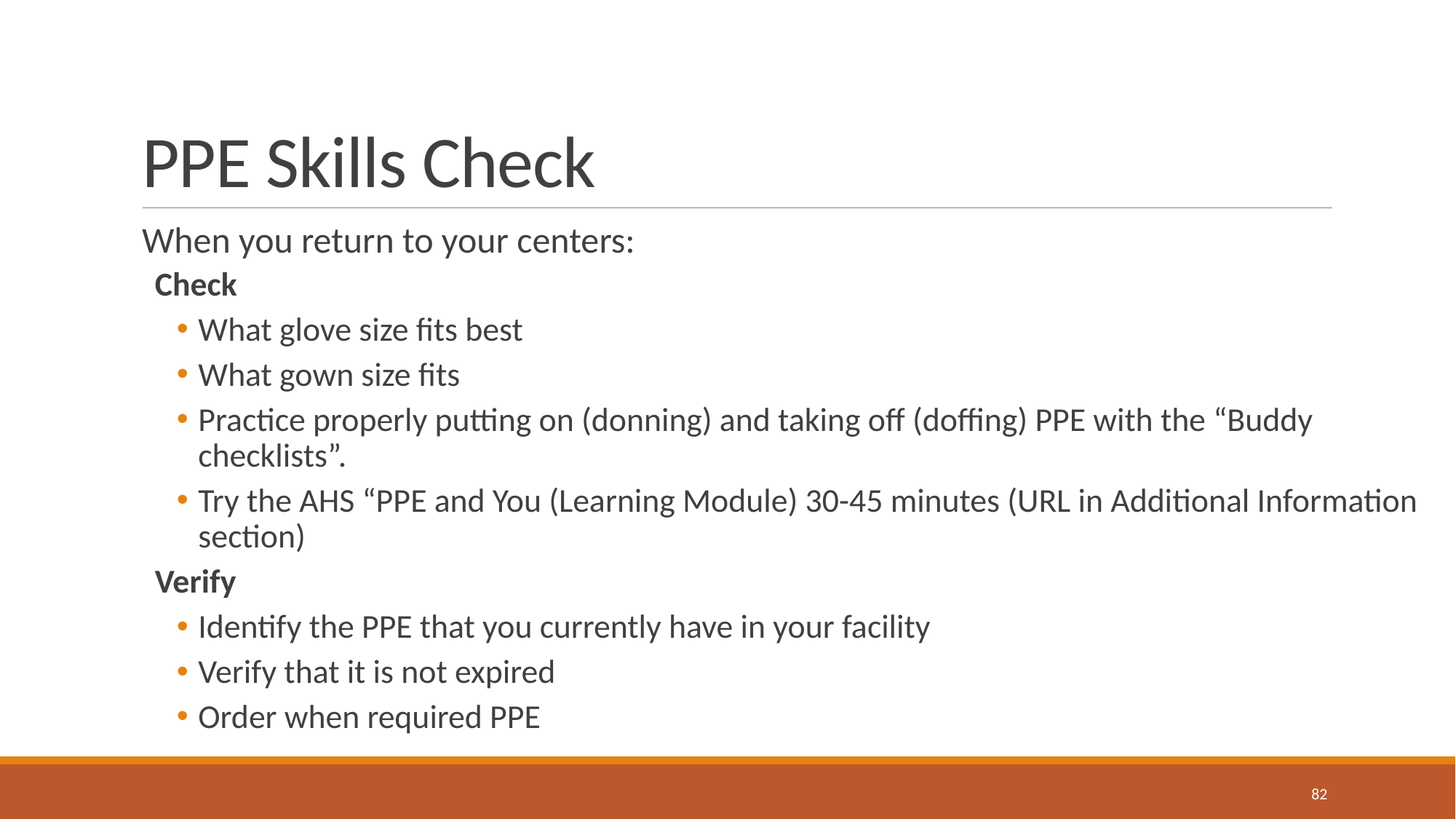

# PPE Skills Check
When you return to your centers:
Check
What glove size fits best
What gown size fits
Practice properly putting on (donning) and taking off (doffing) PPE with the “Buddy checklists”.
Try the AHS “PPE and You (Learning Module) 30-45 minutes (URL in Additional Information section)
Verify
Identify the PPE that you currently have in your facility
Verify that it is not expired
Order when required PPE

82